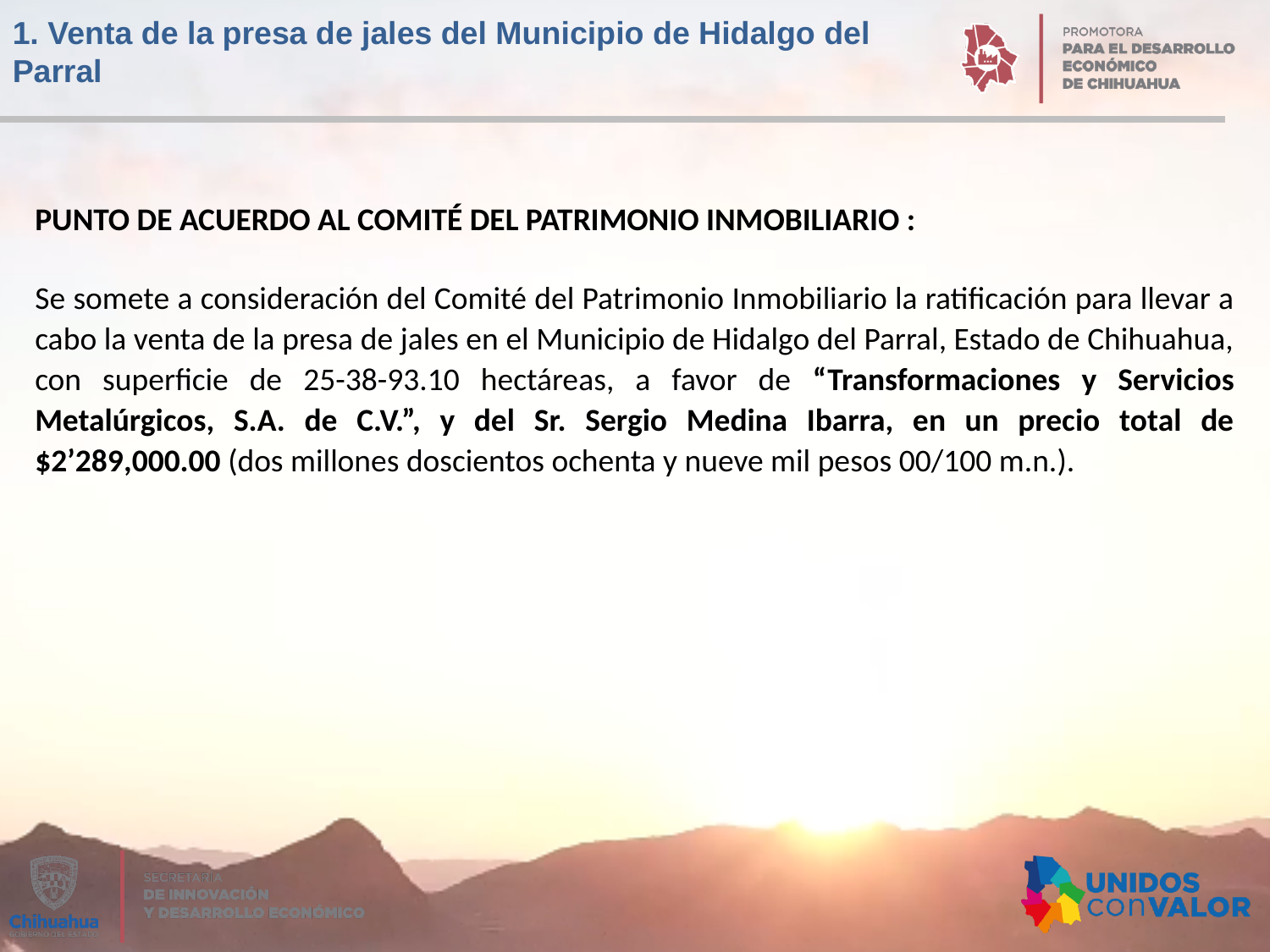

1. Venta de la presa de jales del Municipio de Hidalgo del Parral

PUNTO DE ACUERDO AL COMITÉ DEL PATRIMONIO INMOBILIARIO :

Se somete a consideración del Comité del Patrimonio Inmobiliario la ratificación para llevar a cabo la venta de la presa de jales en el Municipio de Hidalgo del Parral, Estado de Chihuahua, con superficie de 25-38-93.10 hectáreas, a favor de “Transformaciones y Servicios Metalúrgicos, S.A. de C.V.”, y del Sr. Sergio Medina Ibarra, en un precio total de $2’289,000.00 (dos millones doscientos ochenta y nueve mil pesos 00/100 m.n.).